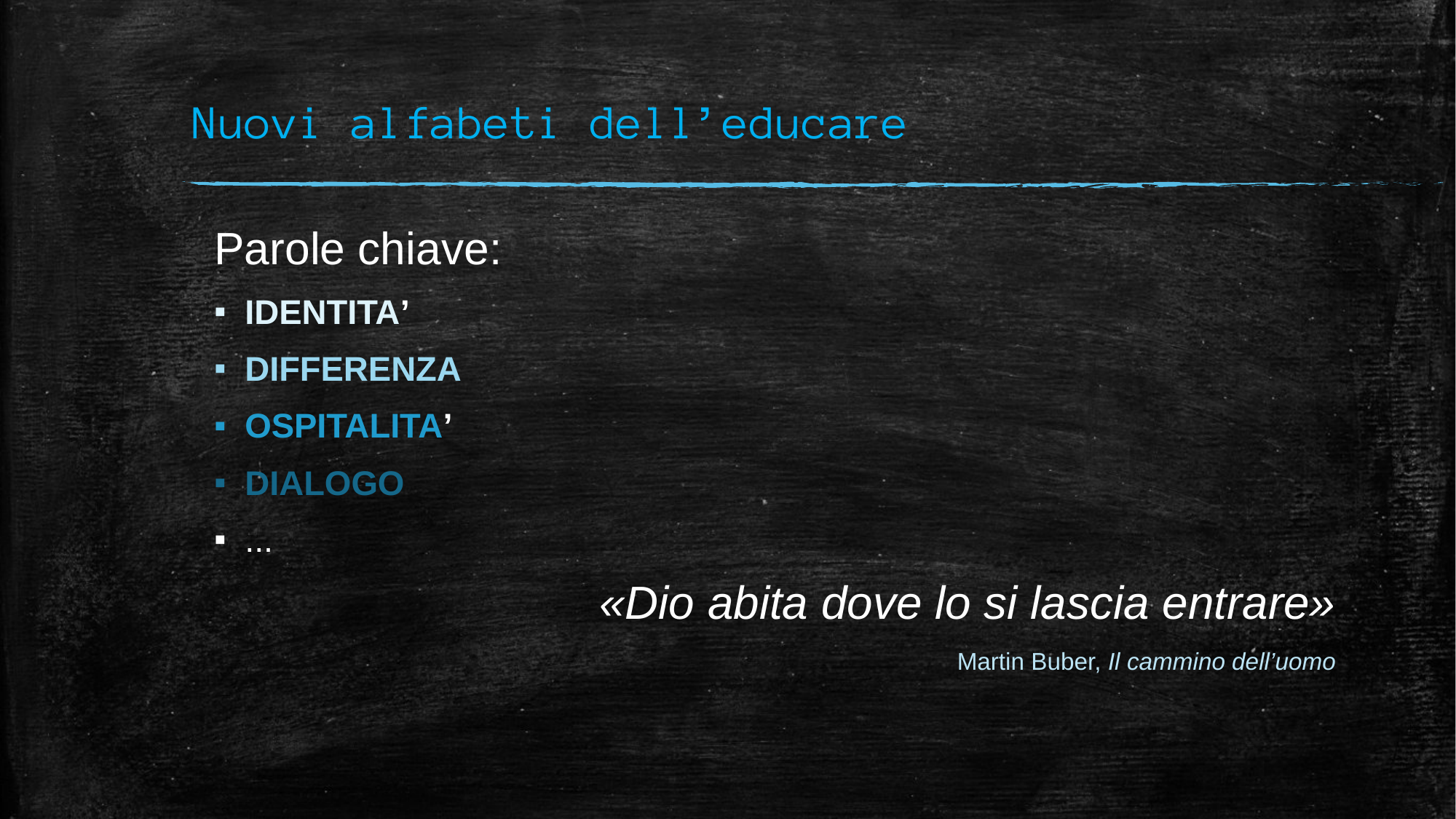

# Nuovi alfabeti dell’educare
Parole chiave:
IDENTITA’
DIFFERENZA
OSPITALITA’
DIALOGO
...
«Dio abita dove lo si lascia entrare»
                        Martin Buber, Il cammino dell’uomo